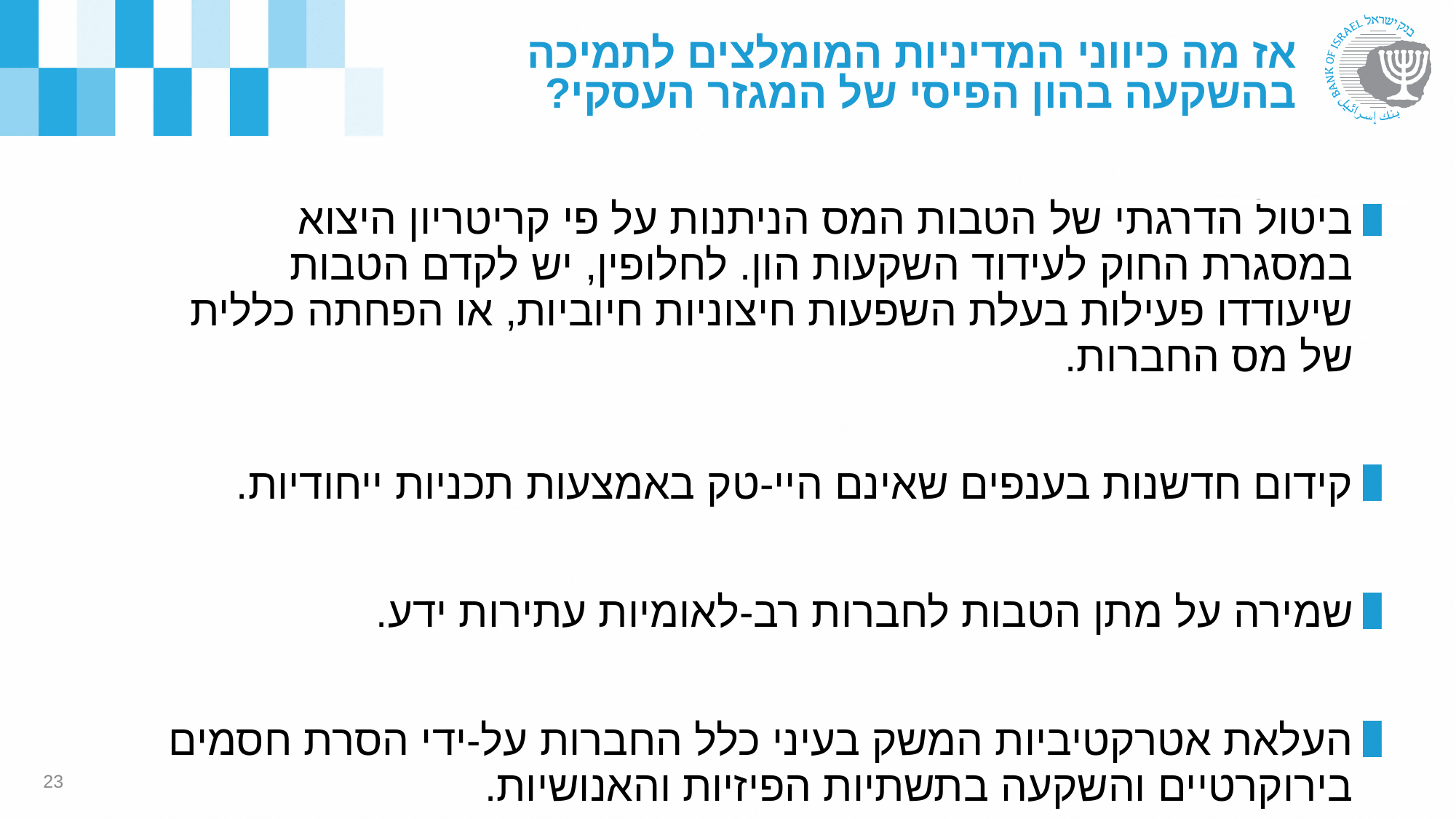

# אז מה כיווני המדיניות המומלצים לתמיכה בהשקעה בהון הפיסי של המגזר העסקי?
ביטול הדרגתי של הטבות המס הניתנות על פי קריטריון היצוא במסגרת החוק לעידוד השקעות הון. לחלופין, יש לקדם הטבות שיעודדו פעילות בעלת השפעות חיצוניות חיוביות, או הפחתה כללית של מס החברות.

קידום חדשנות בענפים שאינם היי-טק באמצעות תכניות ייחודיות.

שמירה על מתן הטבות לחברות רב-לאומיות עתירות ידע.

העלאת אטרקטיביות המשק בעיני כלל החברות על-ידי הסרת חסמים בירוקרטיים והשקעה בתשתיות הפיזיות והאנושיות.
23